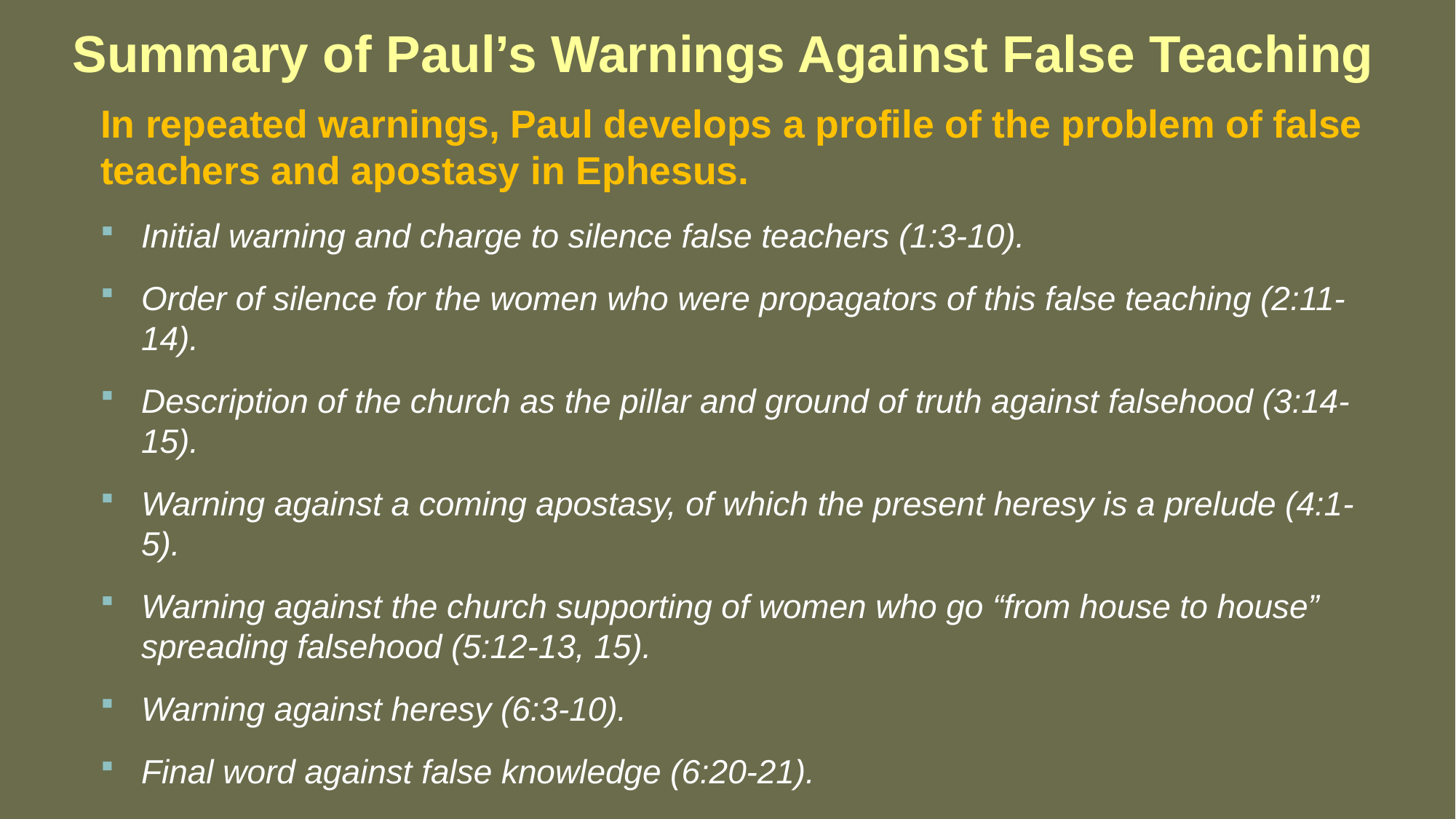

# Summary of Paul’s Warnings Against False Teaching
In repeated warnings, Paul develops a profile of the problem of false teachers and apostasy in Ephesus.
Initial warning and charge to silence false teachers (1:3-10).
Order of silence for the women who were propagators of this false teaching (2:11-14).
Description of the church as the pillar and ground of truth against falsehood (3:14-15).
Warning against a coming apostasy, of which the present heresy is a prelude (4:1-5).
Warning against the church supporting of women who go “from house to house” spreading falsehood (5:12-13, 15).
Warning against heresy (6:3-10).
Final word against false knowledge (6:20-21).